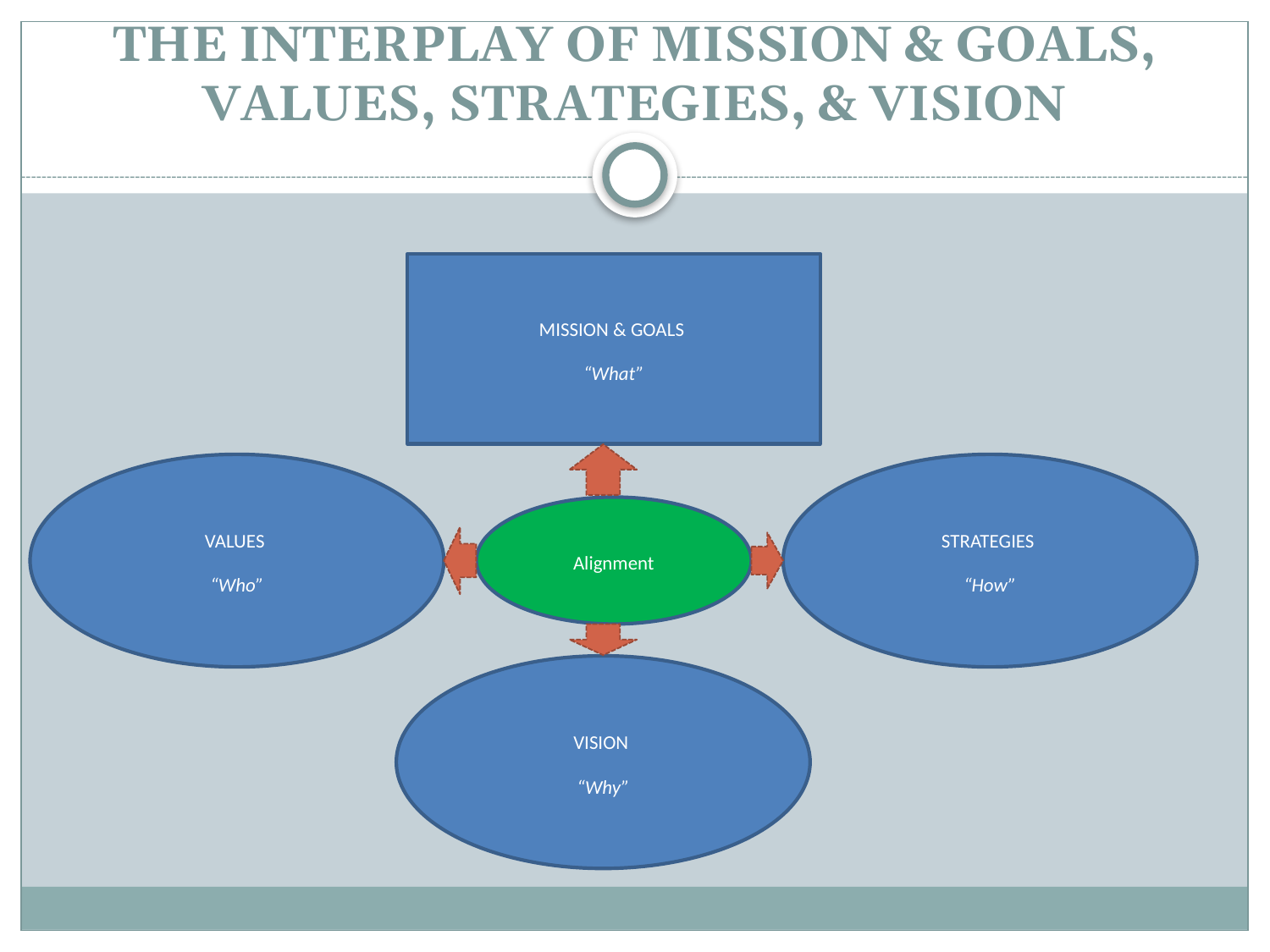

# THE INTERPLAY OF MISSION & GOALS, VALUES, STRATEGIES, & VISION
MISSION & GOALS
“What”

VALUES
“Who”
STRATEGIES
“How”
Alignment

VISION
“Why”